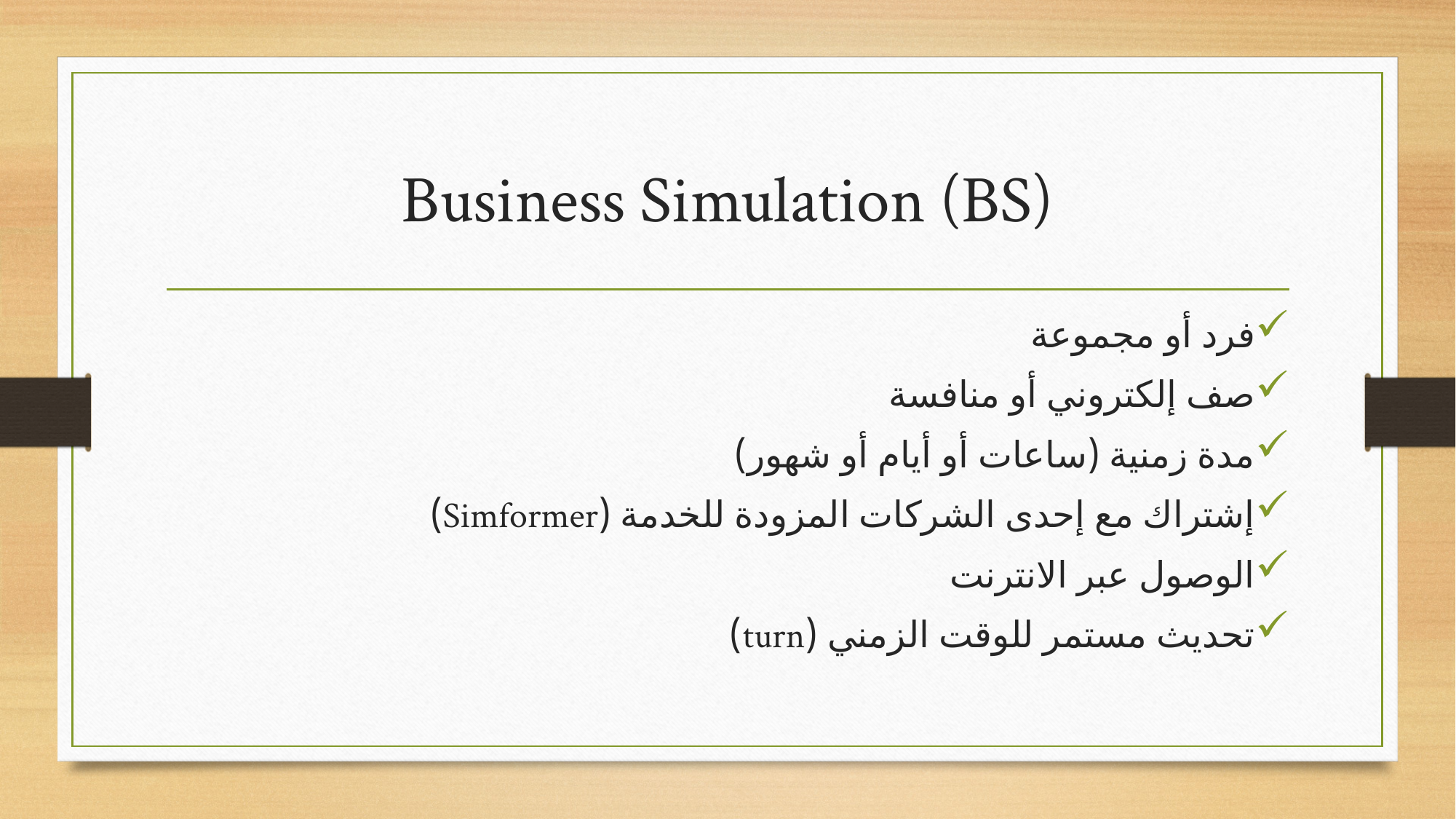

# Business Simulation (BS)
فرد أو مجموعة
صف إلكتروني أو منافسة
مدة زمنية (ساعات أو أيام أو شهور)
إشتراك مع إحدى الشركات المزودة للخدمة (Simformer)
الوصول عبر الانترنت
تحديث مستمر للوقت الزمني (turn)